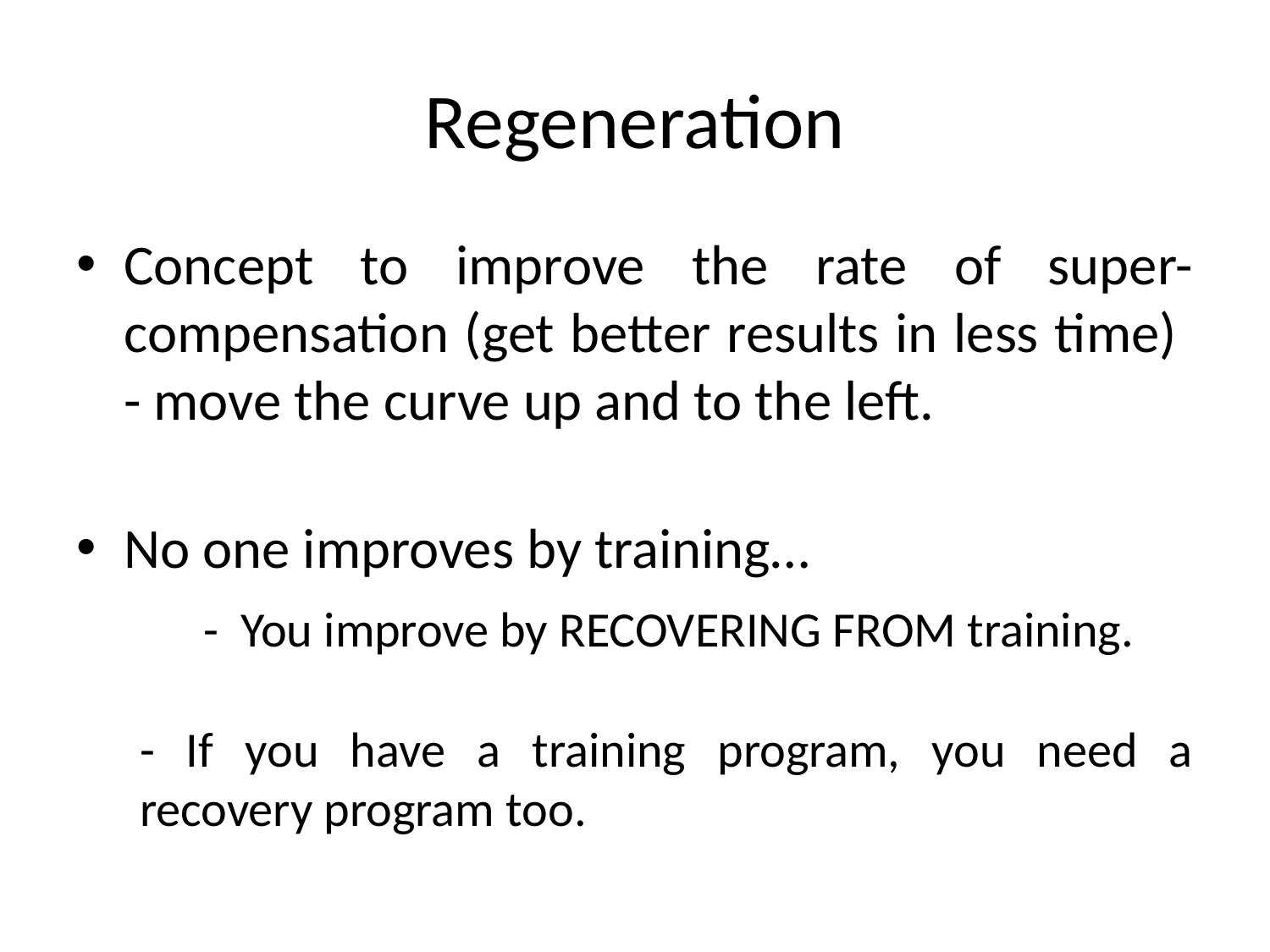

# Regeneration
Concept to improve the rate of super-compensation (get better results in less time)  - move the curve up and to the left.

No one improves by training…
	-  You improve by RECOVERING FROM training.

- If you have a training program, you need a recovery program too.